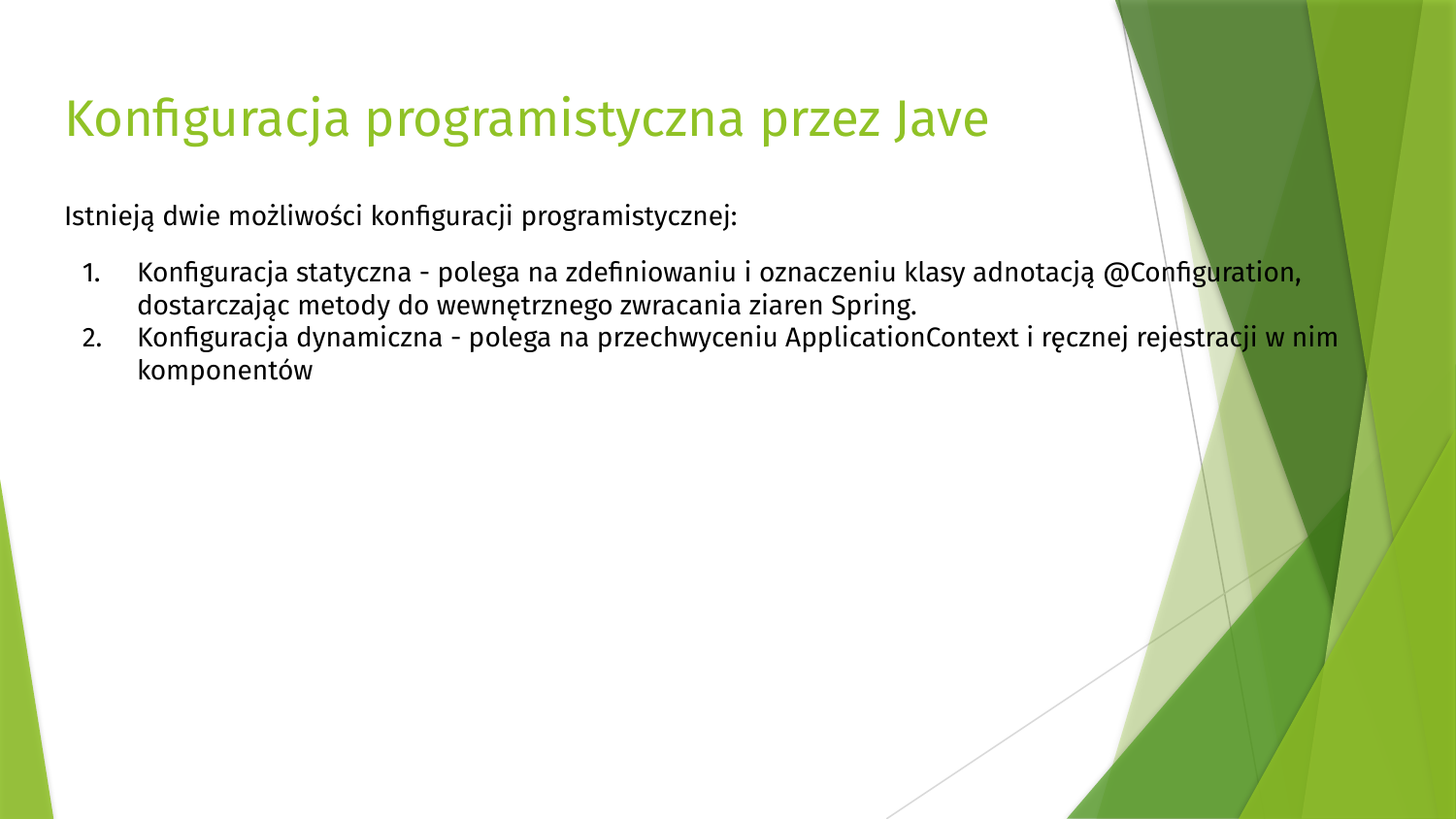

# Konfiguracja programistyczna przez Jave
Istnieją dwie możliwości konfiguracji programistycznej:
Konfiguracja statyczna - polega na zdefiniowaniu i oznaczeniu klasy adnotacją @Configuration, dostarczając metody do wewnętrznego zwracania ziaren Spring.
Konfiguracja dynamiczna - polega na przechwyceniu ApplicationContext i ręcznej rejestracji w nim komponentów